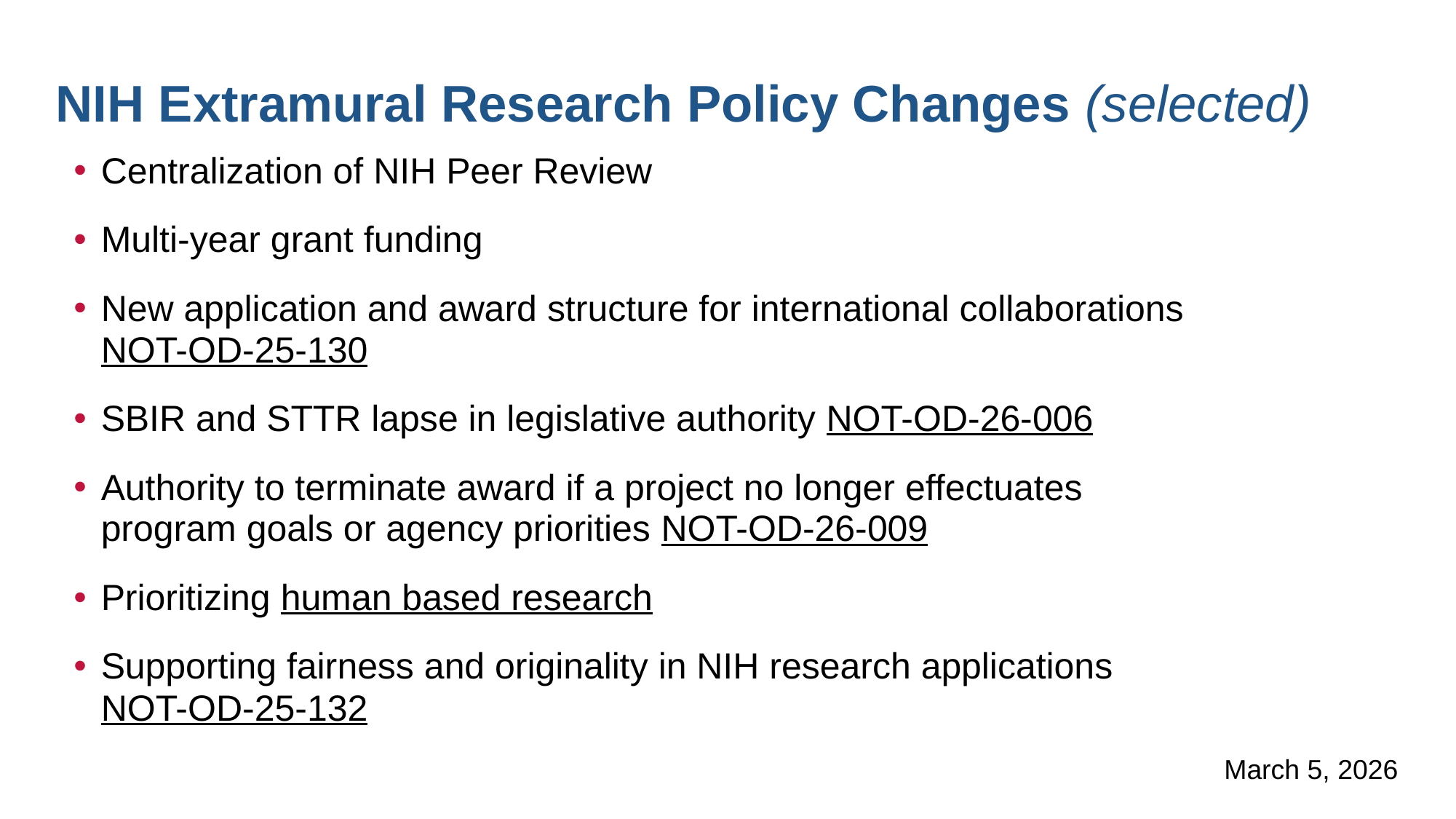

# NIH Extramural Research Policy Changes (selected)
Centralization of NIH Peer Review
Multi-year grant funding
New application and award structure for international collaborations NOT-OD-25-130
SBIR and STTR lapse in legislative authority NOT-OD-26-006
Authority to terminate award if a project no longer effectuates program goals or agency priorities NOT-OD-26-009
Prioritizing human based research
Supporting fairness and originality in NIH research applications NOT-OD-25-132

March 5, 2026